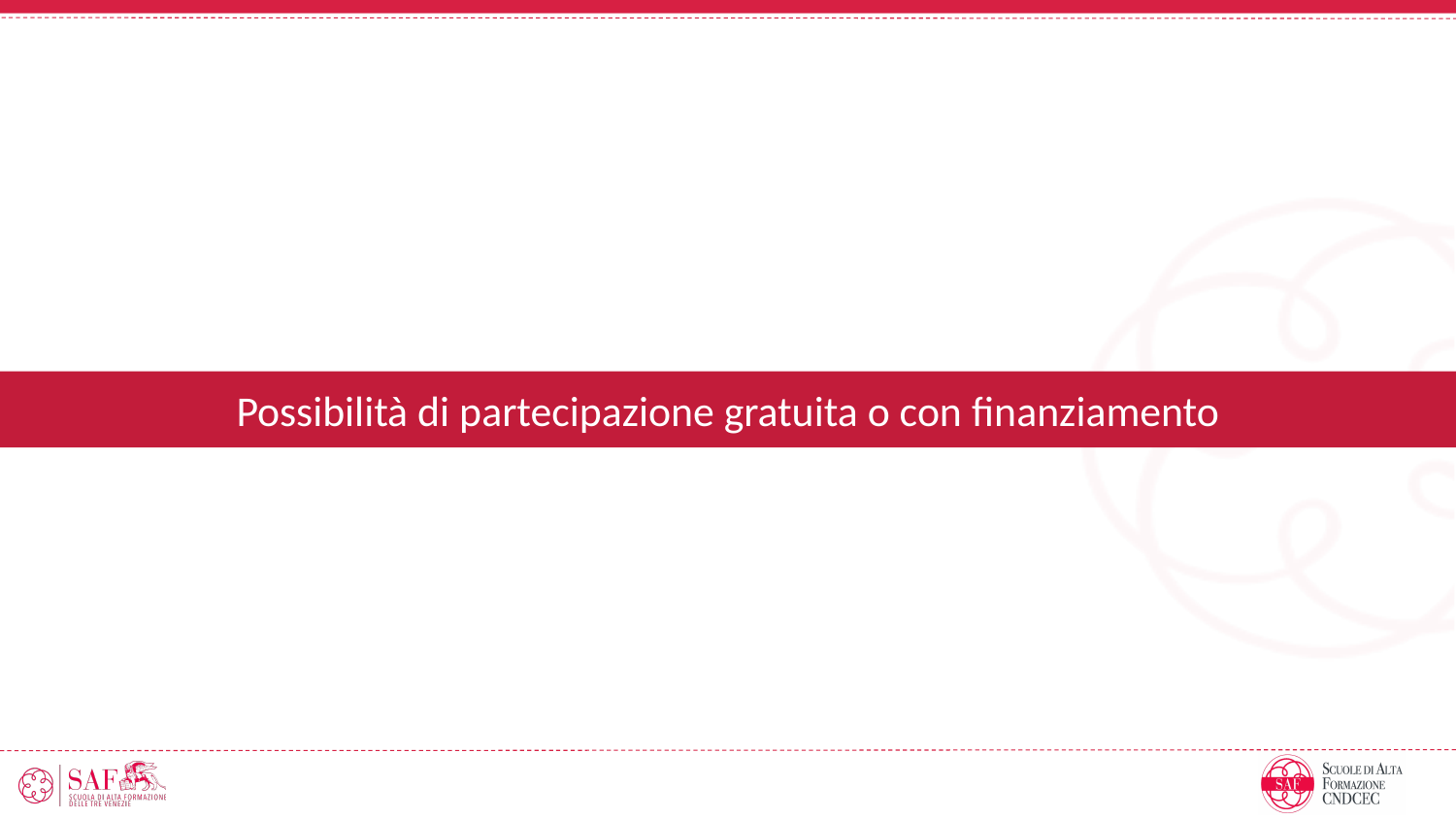

Possibilità di partecipazione gratuita o con finanziamento